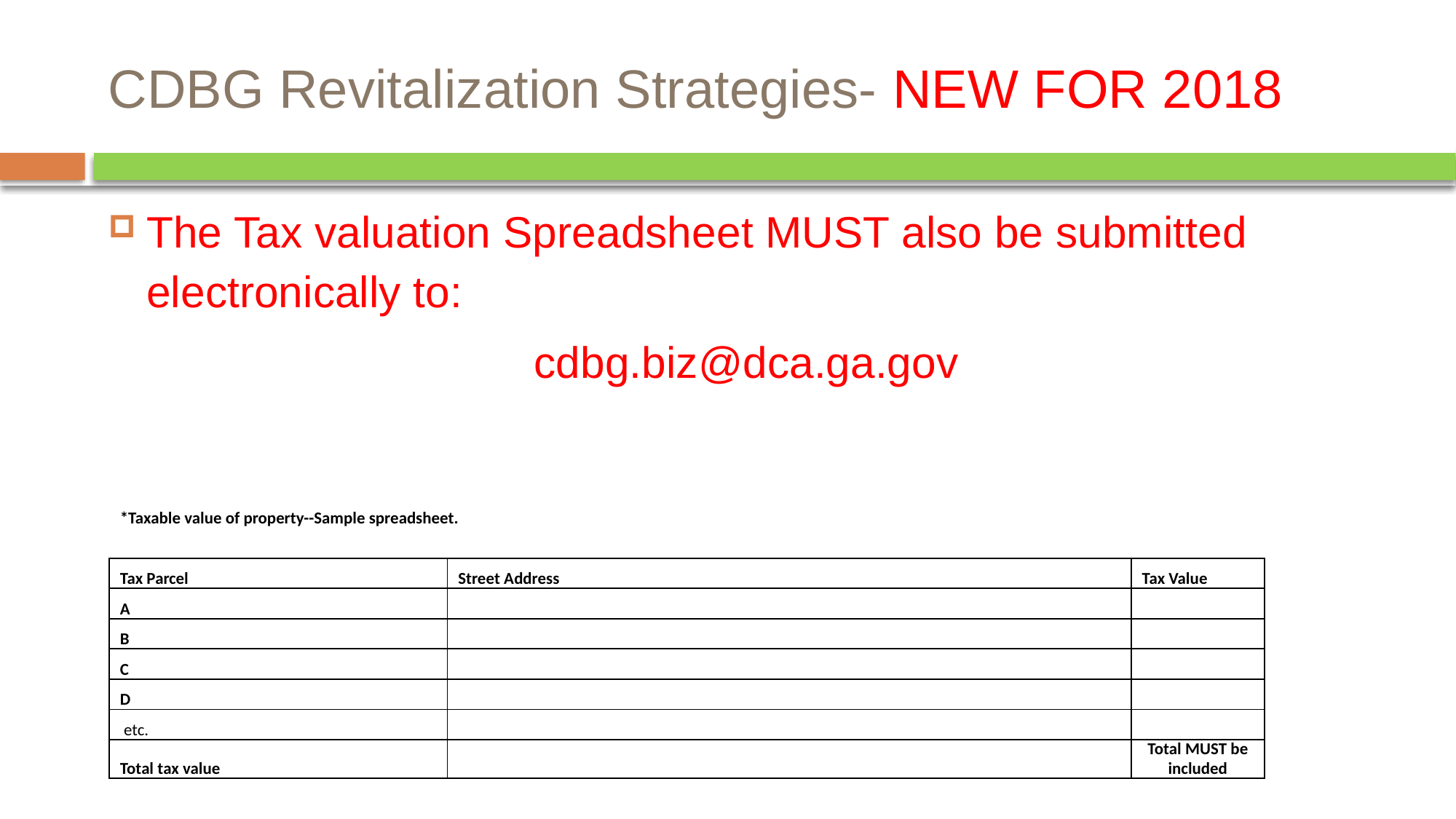

# CDBG Revitalization Strategies- NEW FOR 2018
The Tax valuation Spreadsheet MUST also be submitted electronically to:
cdbg.biz@dca.ga.gov
|  |  |  |
| --- | --- | --- |
| \*Taxable value of property--Sample spreadsheet. |  |  |
|  |  |  |
| Tax Parcel | Street Address | Tax Value |
| A |  |  |
| B |  |  |
| C |  |  |
| D |  |  |
| etc. |  |  |
| Total tax value |  | Total MUST be included |